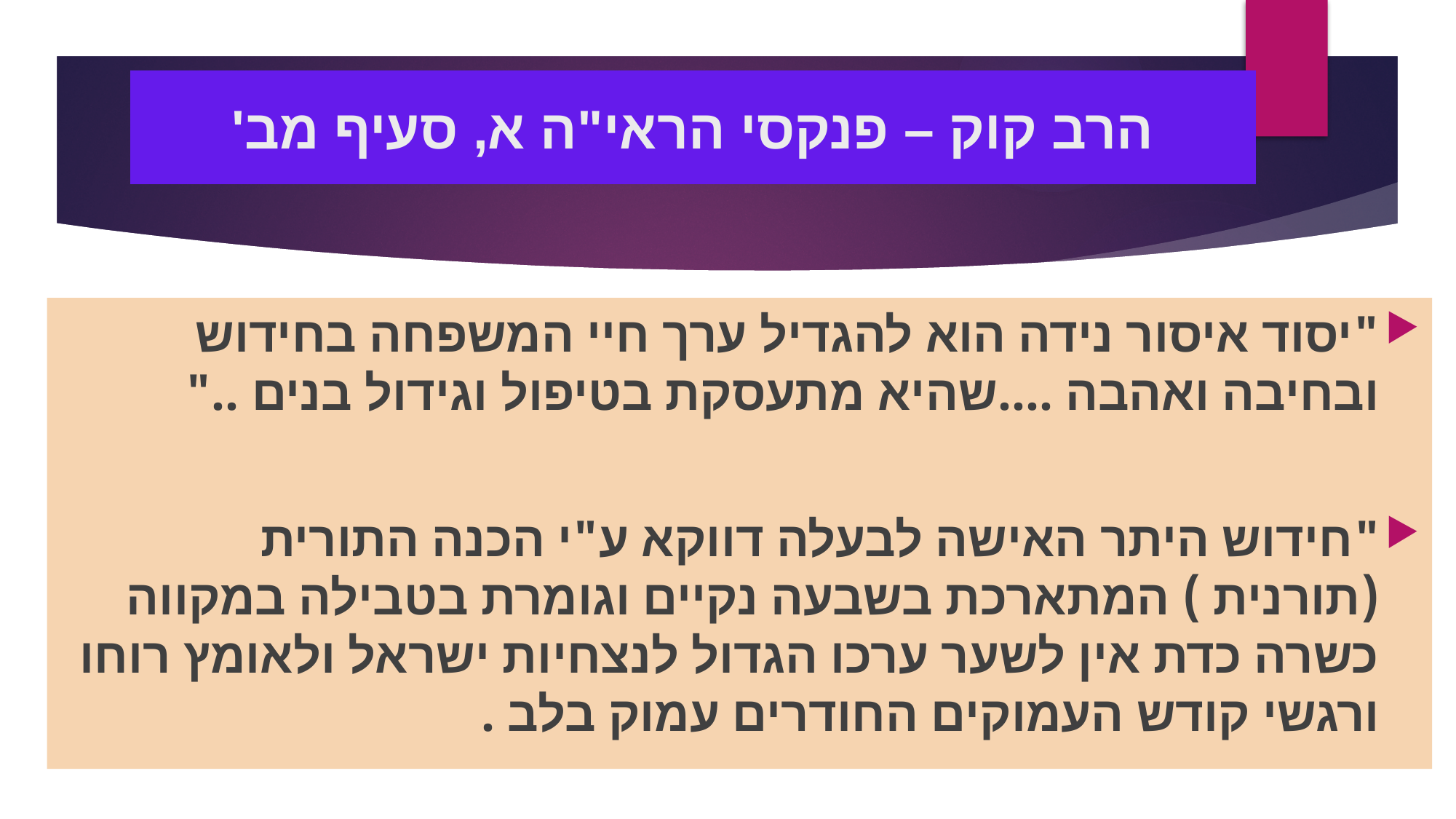

# הרב קוק – פנקסי הראי"ה א, סעיף מב'
"יסוד איסור נידה הוא להגדיל ערך חיי המשפחה בחידוש ובחיבה ואהבה ....שהיא מתעסקת בטיפול וגידול בנים .."

"חידוש היתר האישה לבעלה דווקא ע"י הכנה התורית (תורנית ) המתארכת בשבעה נקיים וגומרת בטבילה במקווה כשרה כדת אין לשער ערכו הגדול לנצחיות ישראל ולאומץ רוחו ורגשי קודש העמוקים החודרים עמוק בלב .